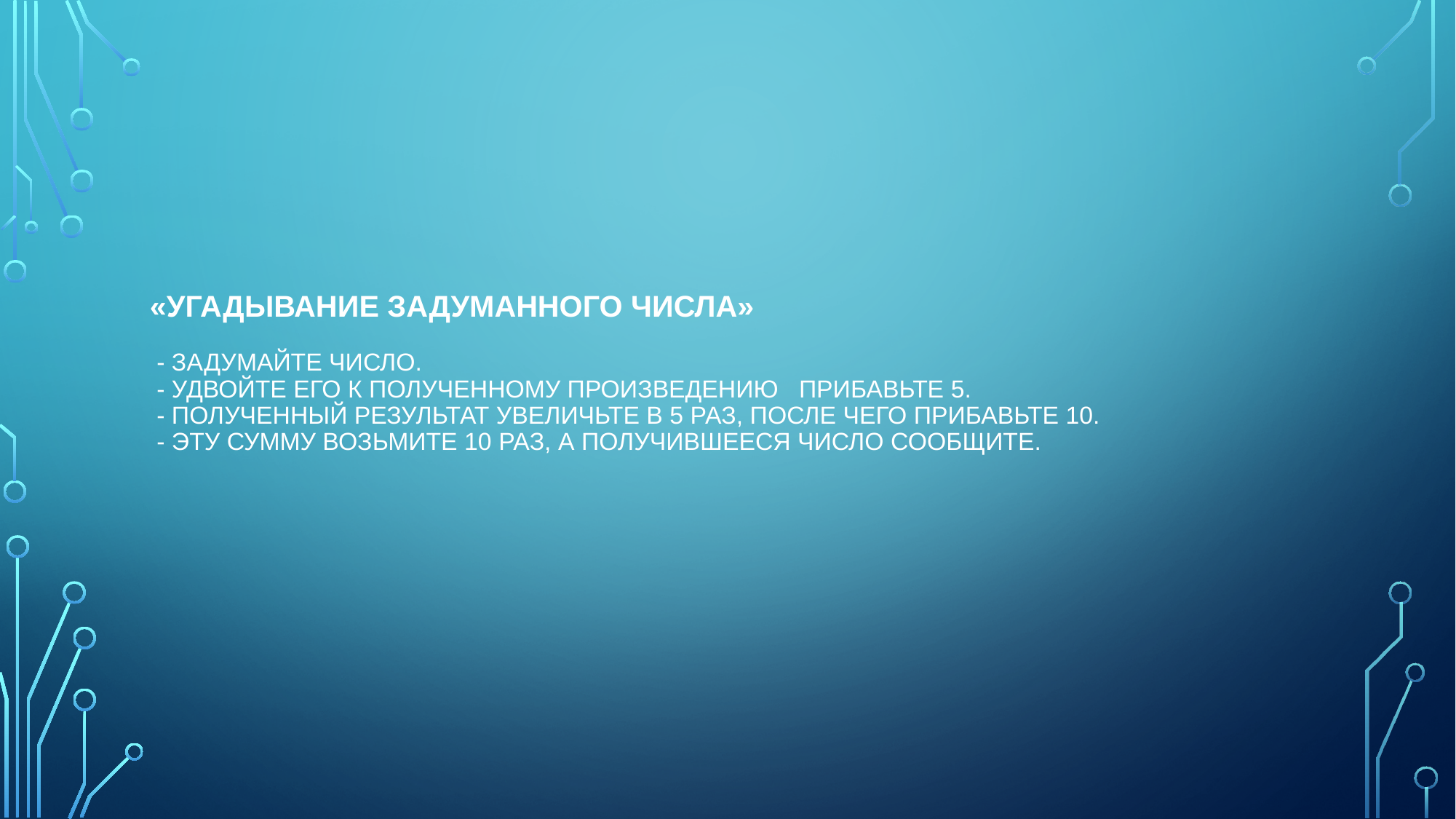

# «Угадывание задуманного числа» - Задумайте число. - Удвойте его к полученному произведению   прибавьте 5. - Полученный результат увеличьте в 5 раз, после чего прибавьте 10. - Эту сумму возьмите 10 раз, а получившееся число сообщите.